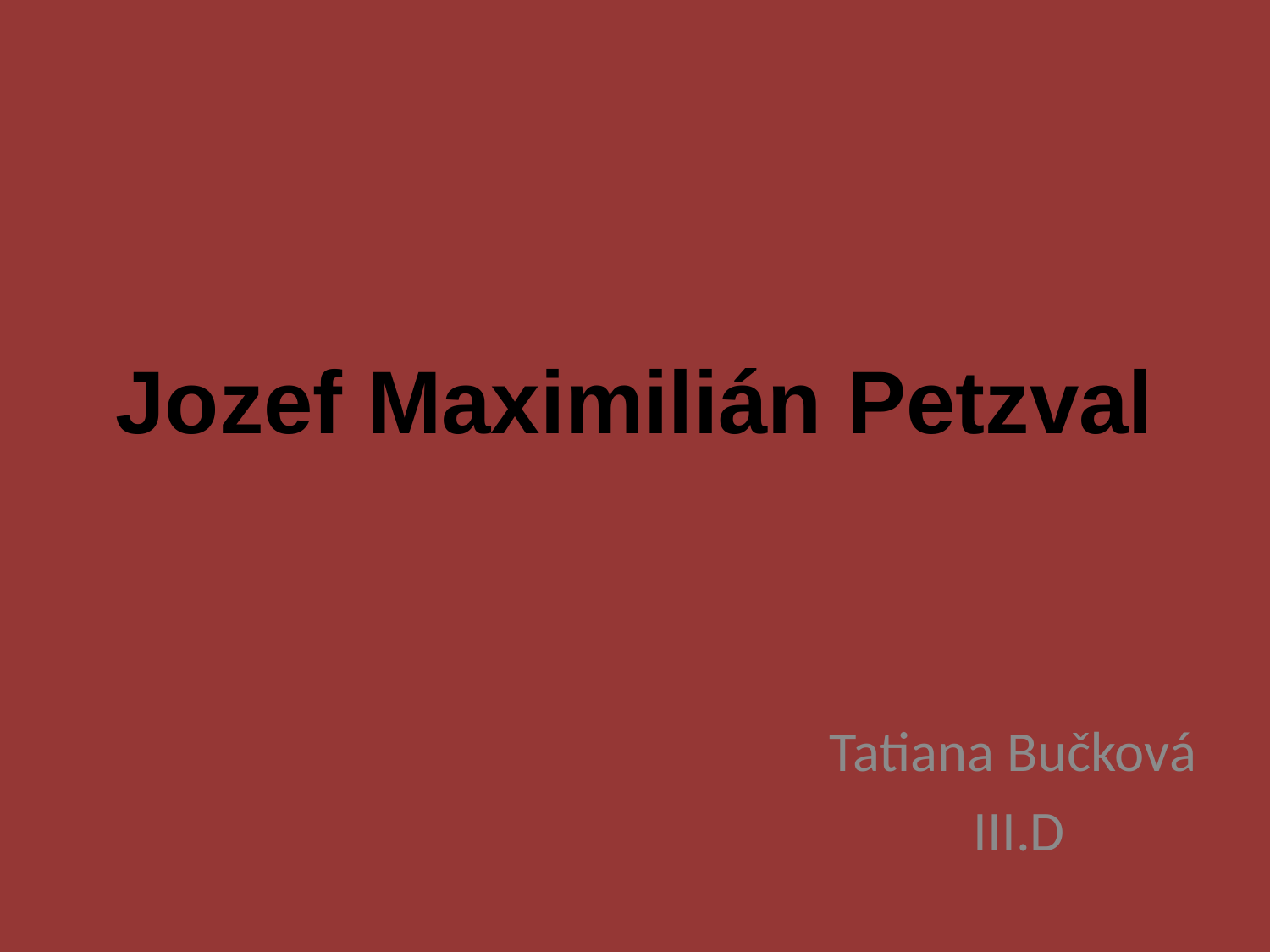

# Jozef Maximilián Petzval
Tatiana Bučková
III.D